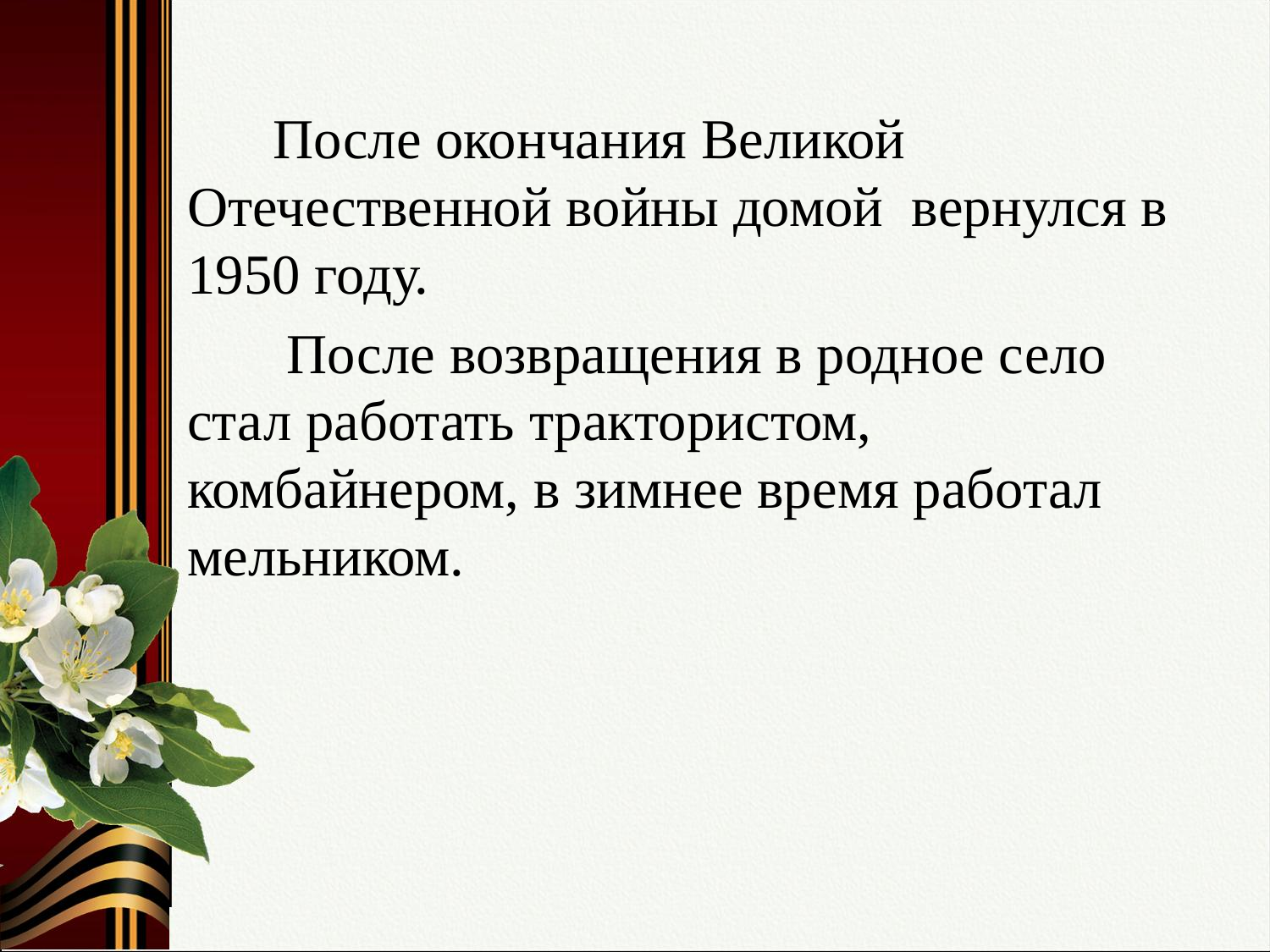

После окончания Великой Отечественной войны домой  вернулся в 1950 году.
       После возвращения в родное село стал работать трактористом, комбайнером, в зимнее время работал мельником.

#